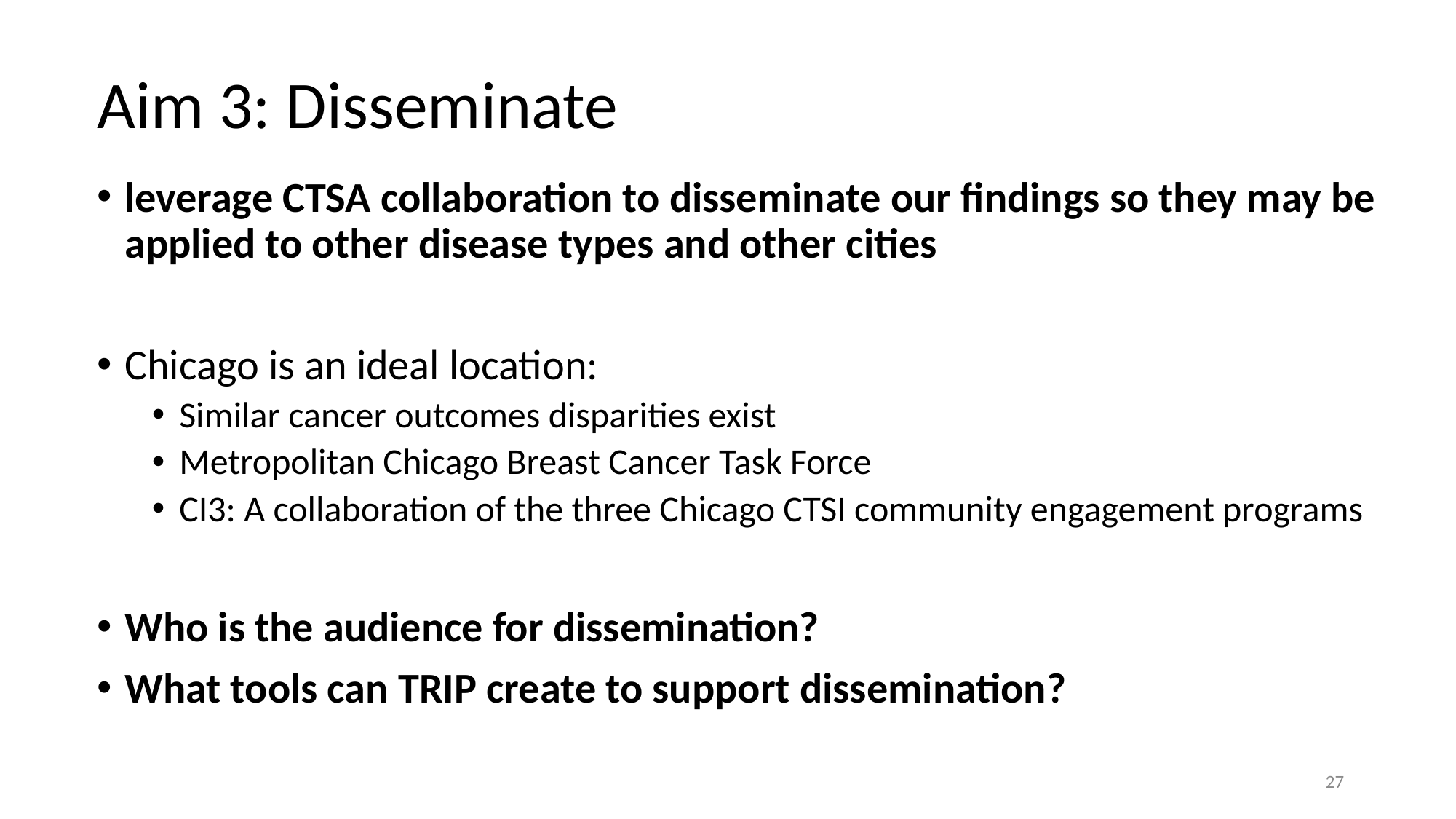

# Aim 3: Disseminate
leverage CTSA collaboration to disseminate our findings so they may be applied to other disease types and other cities

Chicago is an ideal location:
Similar cancer outcomes disparities exist
Metropolitan Chicago Breast Cancer Task Force
CI3: A collaboration of the three Chicago CTSI community engagement programs

Who is the audience for dissemination?
What tools can TRIP create to support dissemination?

27